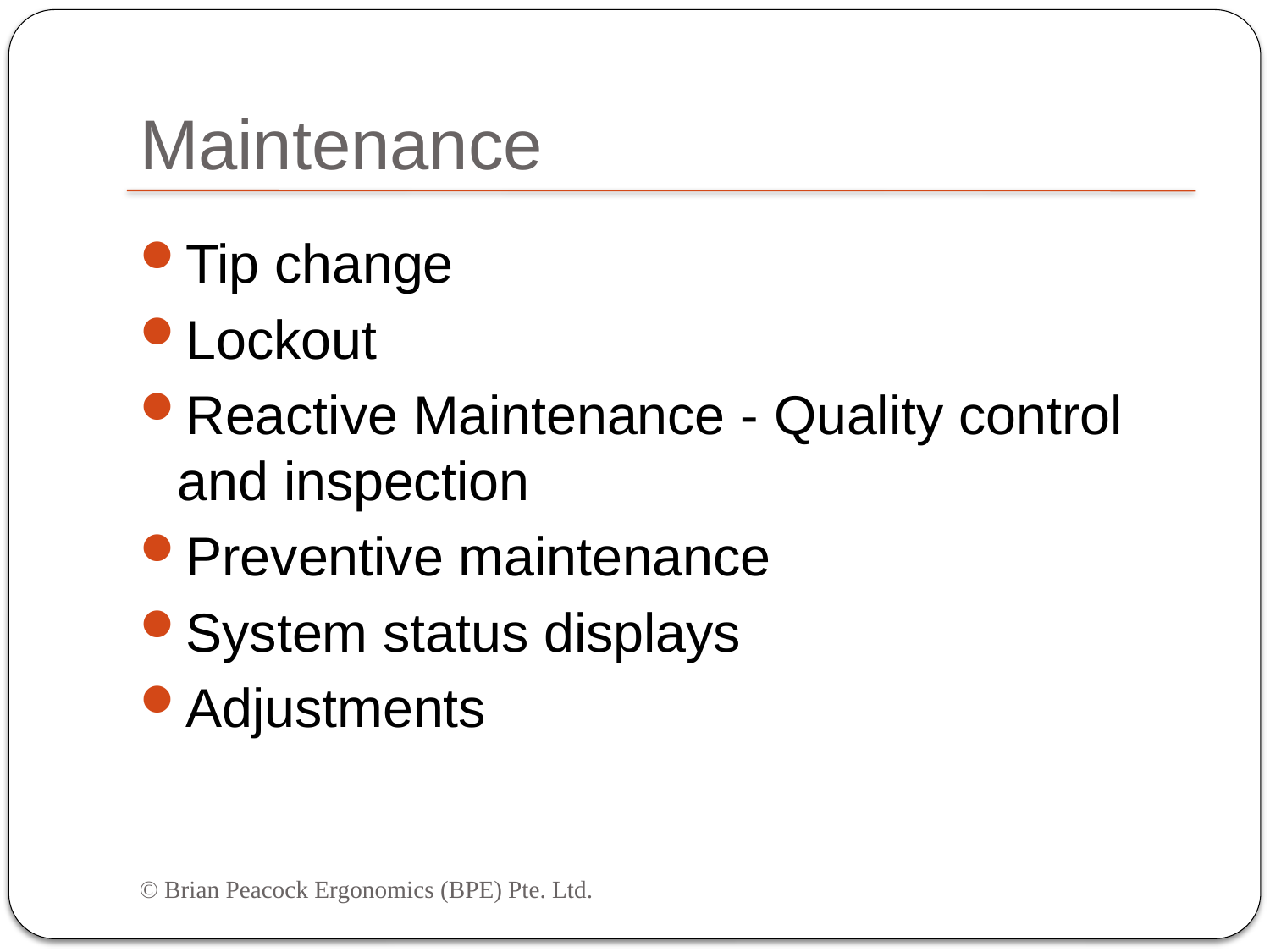

# Maintenance
Tip change
Lockout
Reactive Maintenance - Quality control and inspection
Preventive maintenance
System status displays
Adjustments
© Brian Peacock Ergonomics (BPE) Pte. Ltd.